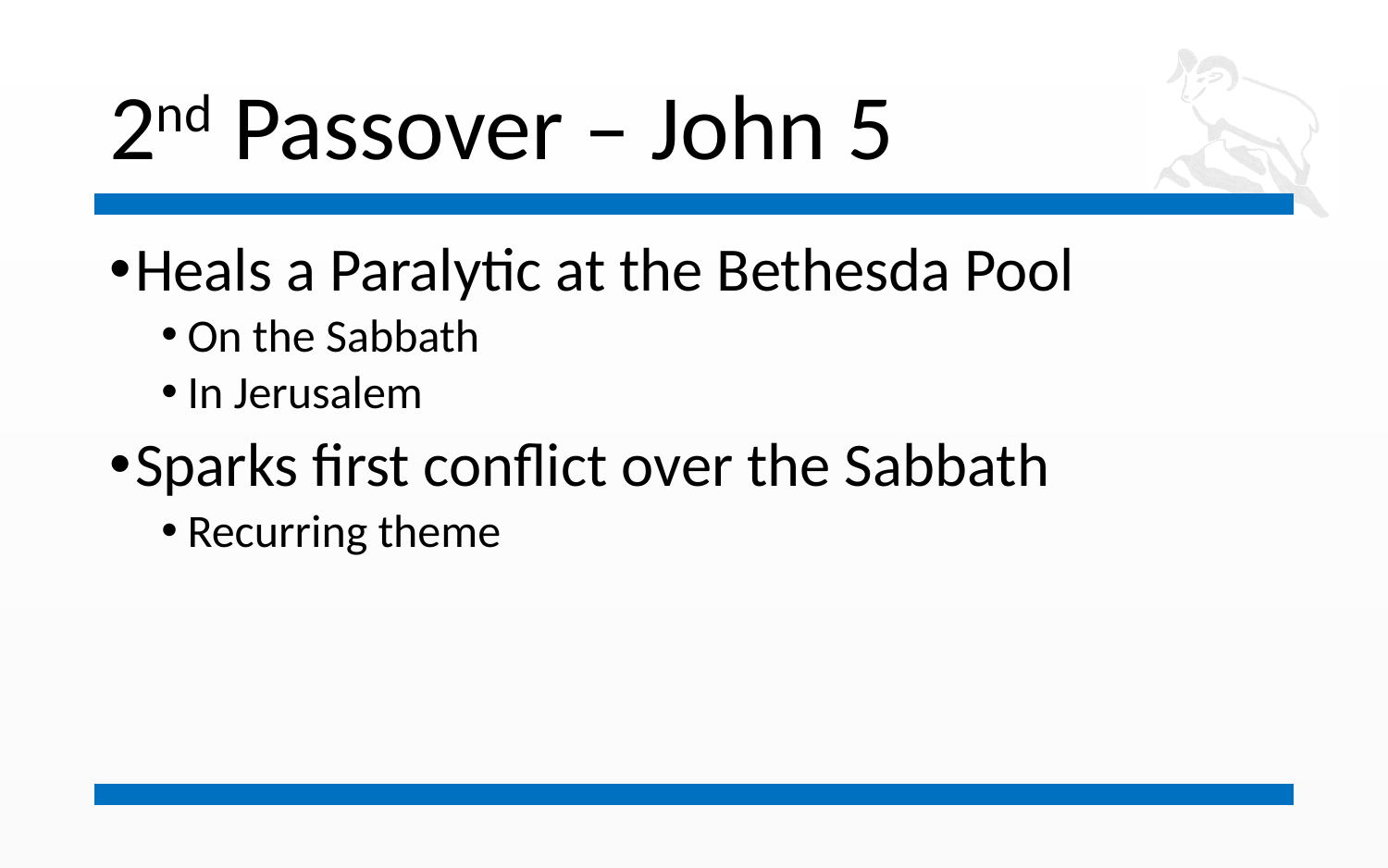

# 2nd Passover – John 5
Heals a Paralytic at the Bethesda Pool
On the Sabbath
In Jerusalem
Sparks first conflict over the Sabbath
Recurring theme